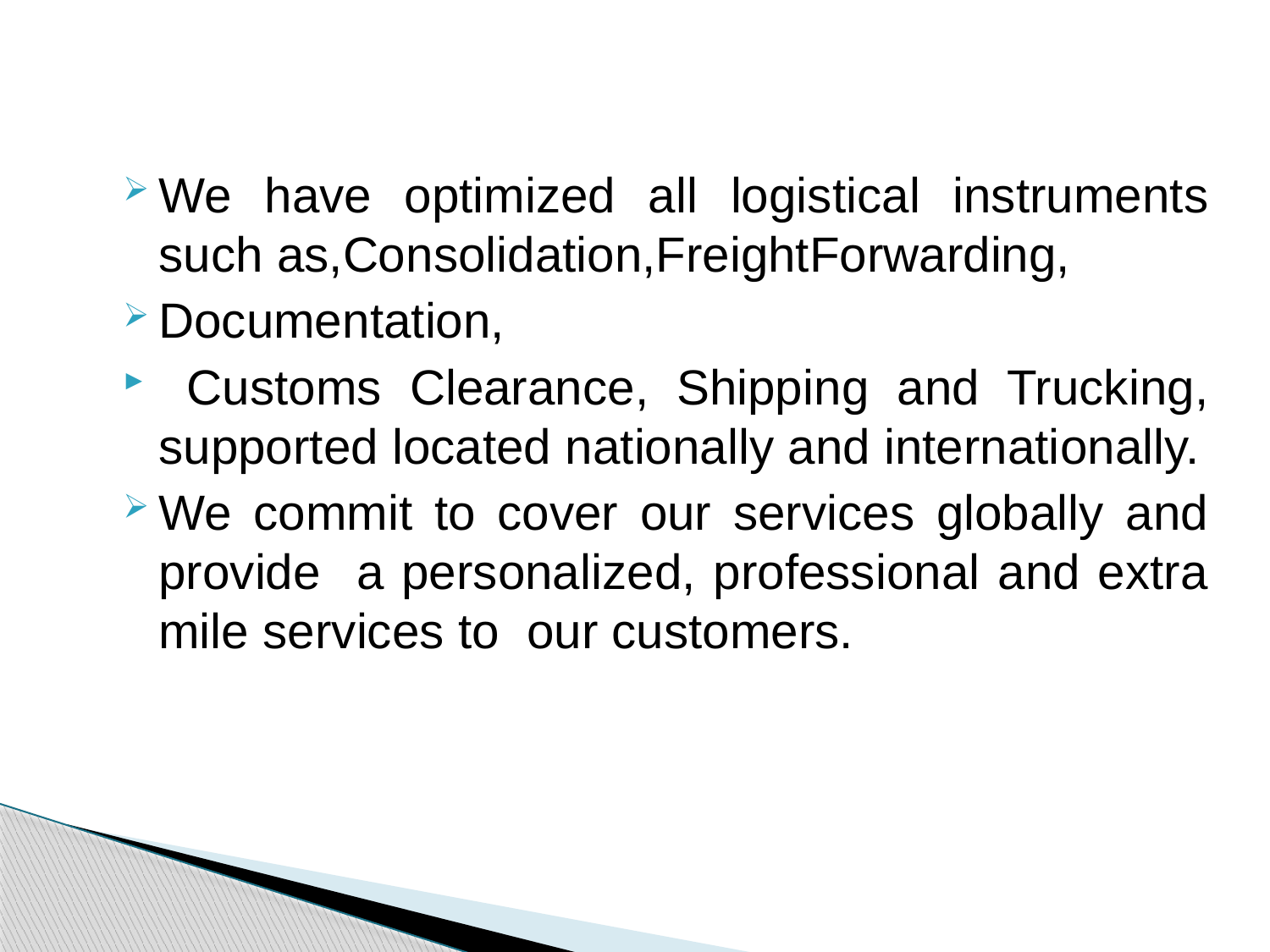

We have optimized all logistical instruments such as,Consolidation,FreightForwarding,
Documentation,
 Customs Clearance, Shipping and Trucking, supported located nationally and internationally.
We commit to cover our services globally and provide  a personalized, professional and extra mile services to  our customers.